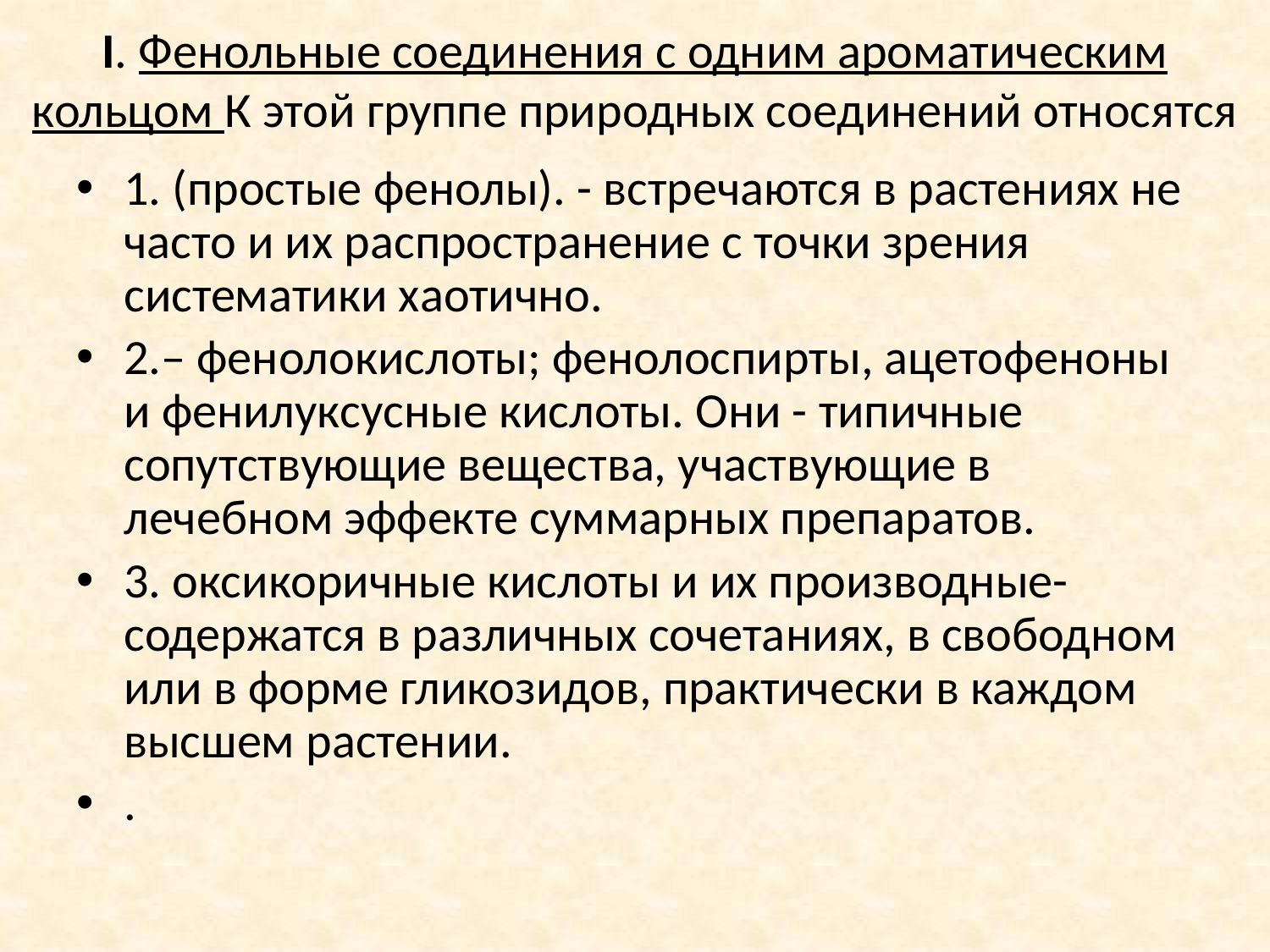

# I. Фенольные соединения с одним ароматическим кольцом К этой группе природных соединений относятся
1. (простые фенолы). - встречаются в растениях не часто и их распространение с точки зрения систематики хаотично.
2.– фенолокислоты; фенолоспирты, ацетофеноны и фенилуксусные кислоты. Они - типичные сопутствующие вещества, участвующие в лечебном эффекте суммарных препаратов.
3. оксикоричные кислоты и их производные- содержатся в различных сочетаниях, в свободном или в форме гликозидов, практически в каждом высшем растении.
.